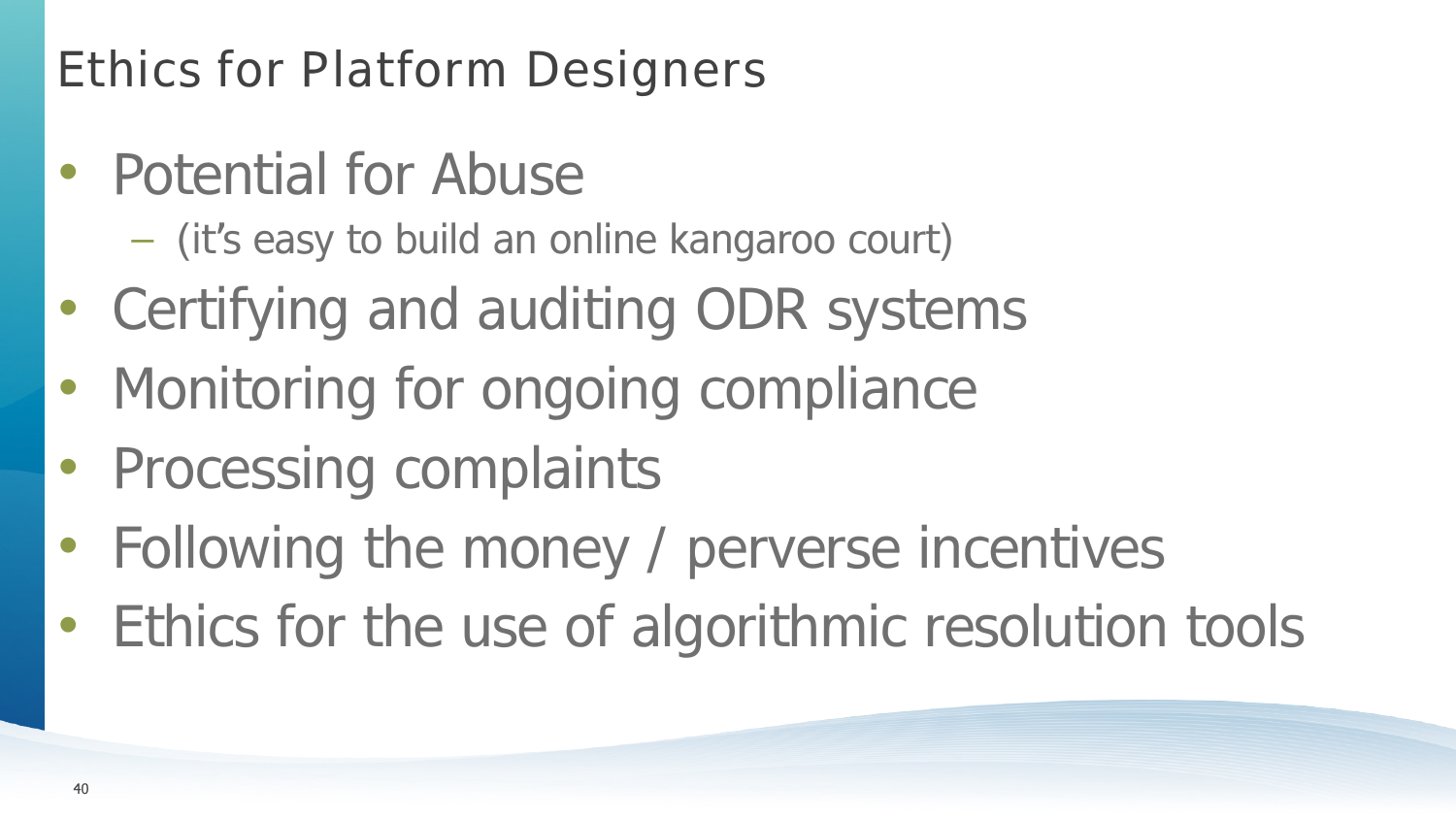

# Ethics for Platform Designers
Potential for Abuse
(it’s easy to build an online kangaroo court)
Certifying and auditing ODR systems
Monitoring for ongoing compliance
Processing complaints
Following the money / perverse incentives
Ethics for the use of algorithmic resolution tools